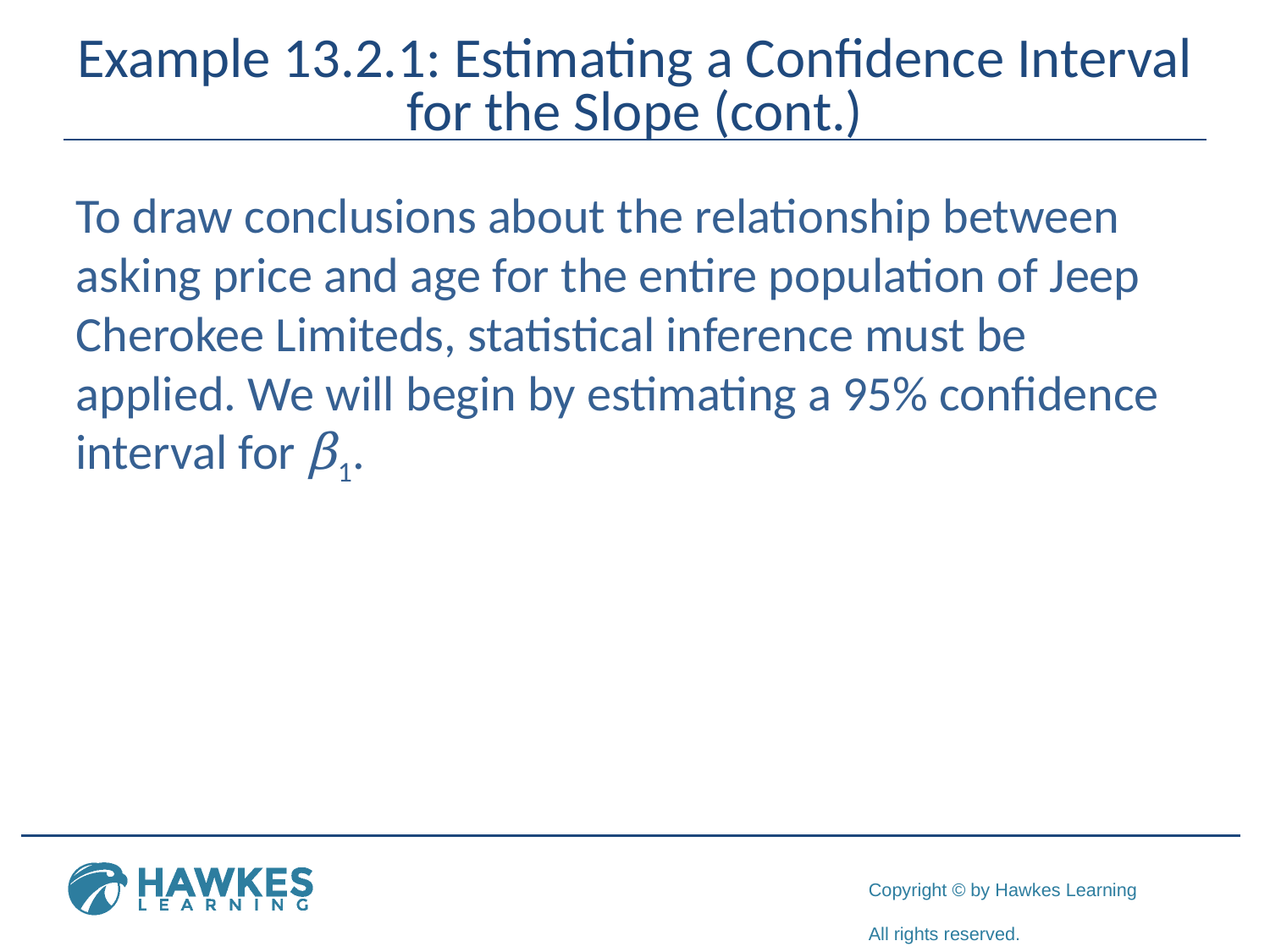

# Example 13.2.1: Estimating a Confidence Interval for the Slope (cont.)
To draw conclusions about the relationship between asking price and age for the entire population of Jeep Cherokee Limiteds, statistical inference must be applied. We will begin by estimating a 95% confidence interval for β1.